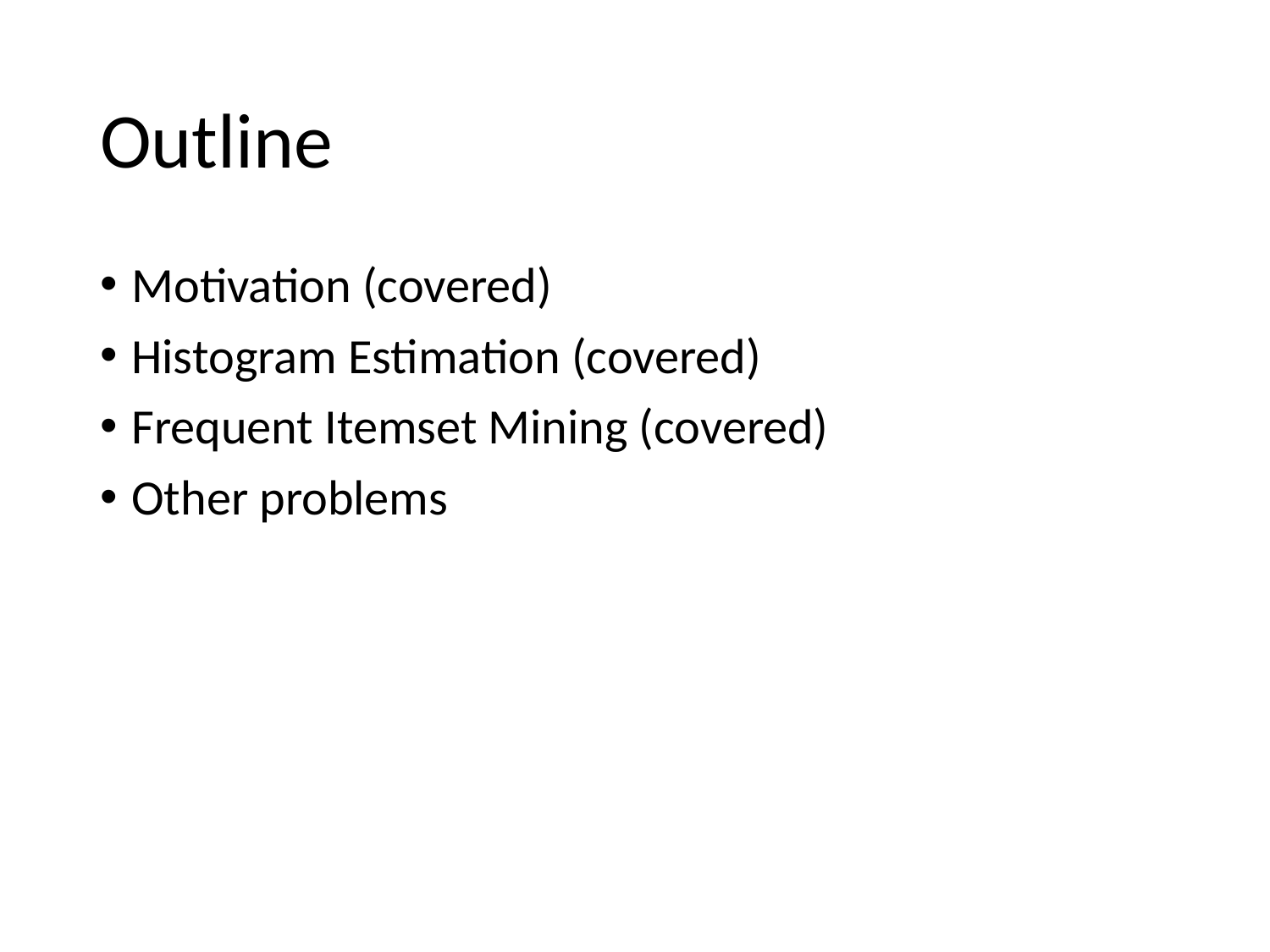

# Outline
Motivation (covered)
Histogram Estimation (covered)
Frequent Itemset Mining (covered)
Other problems